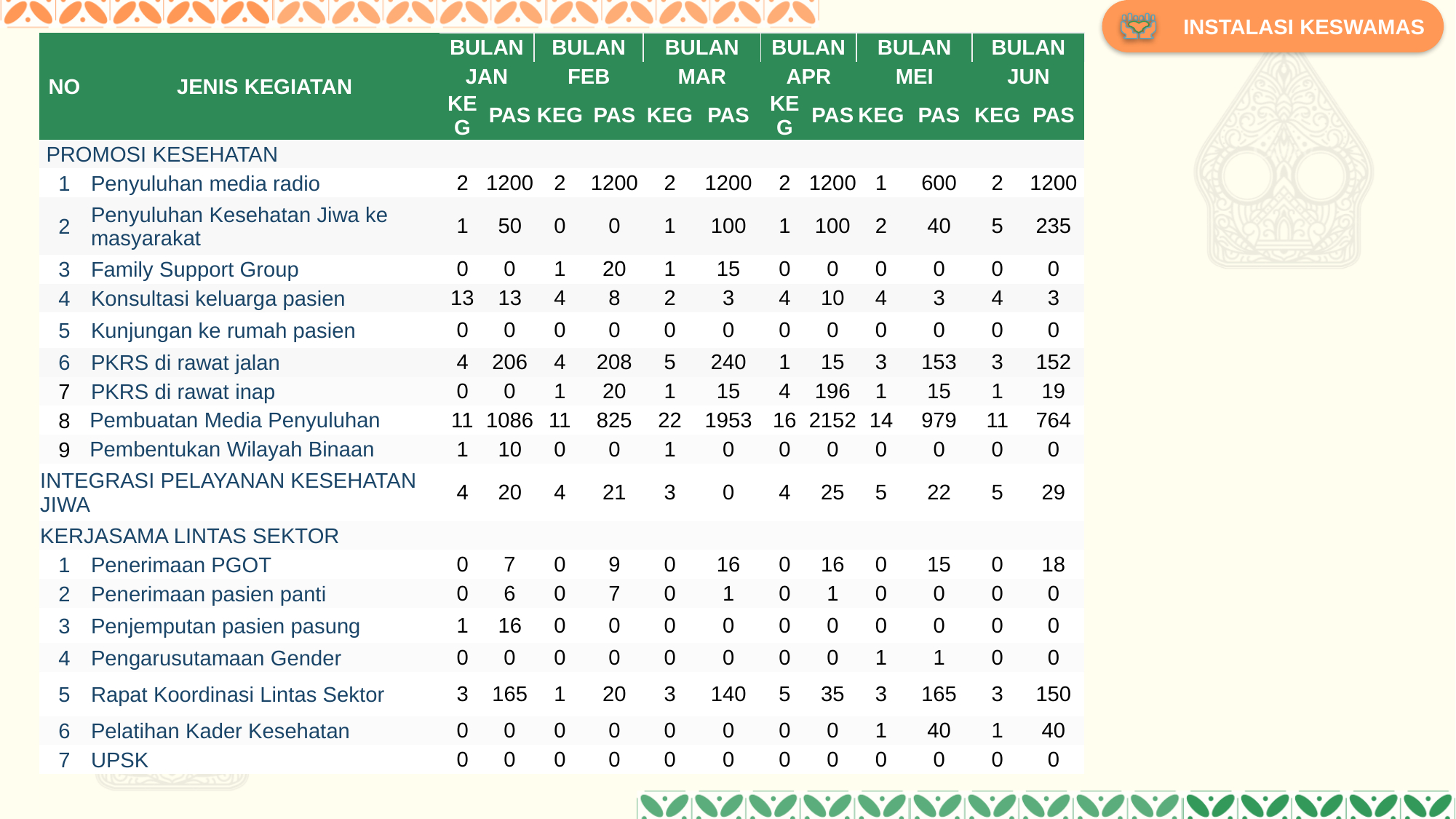

INSTALASI KESWAMAS

| NO | JENIS KEGIATAN | BULAN |  | BULAN |  | BULAN |  | BULAN |  | BULAN |  | BULAN |  |
| --- | --- | --- | --- | --- | --- | --- | --- | --- | --- | --- | --- | --- | --- |
|  |  | JAN |  | FEB |  | MAR |  | APR |  | MEI |  | JUN |  |
|  |  | KEG | PAS | KEG | PAS | KEG | PAS | KEG | PAS | KEG | PAS | KEG | PAS |
| PROMOSI KESEHATAN |  |  |  |  |  |  |  |  |  |  |  |  |  |
| 1 | Penyuluhan media radio | 2 | 1200 | 2 | 1200 | 2 | 1200 | 2 | 1200 | 1 | 600 | 2 | 1200 |
| 2 | Penyuluhan Kesehatan Jiwa ke masyarakat | 1 | 50 | 0 | 0 | 1 | 100 | 1 | 100 | 2 | 40 | 5 | 235 |
| 3 | Family Support Group | 0 | 0 | 1 | 20 | 1 | 15 | 0 | 0 | 0 | 0 | 0 | 0 |
| 4 | Konsultasi keluarga pasien | 13 | 13 | 4 | 8 | 2 | 3 | 4 | 10 | 4 | 3 | 4 | 3 |
| 5 | Kunjungan ke rumah pasien | 0 | 0 | 0 | 0 | 0 | 0 | 0 | 0 | 0 | 0 | 0 | 0 |
| 6 | PKRS di rawat jalan | 4 | 206 | 4 | 208 | 5 | 240 | 1 | 15 | 3 | 153 | 3 | 152 |
| 7 | PKRS di rawat inap | 0 | 0 | 1 | 20 | 1 | 15 | 4 | 196 | 1 | 15 | 1 | 19 |
| 8 | Pembuatan Media Penyuluhan | 11 | 1086 | 11 | 825 | 22 | 1953 | 16 | 2152 | 14 | 979 | 11 | 764 |
| 9 | Pembentukan Wilayah Binaan | 1 | 10 | 0 | 0 | 1 | 0 | 0 | 0 | 0 | 0 | 0 | 0 |
| INTEGRASI PELAYANAN KESEHATAN JIWA |  | 4 | 20 | 4 | 21 | 3 | 0 | 4 | 25 | 5 | 22 | 5 | 29 |
| KERJASAMA LINTAS SEKTOR |  |  |  |  |  |  |  |  |  |  |  |  |  |
| 1 | Penerimaan PGOT | 0 | 7 | 0 | 9 | 0 | 16 | 0 | 16 | 0 | 15 | 0 | 18 |
| 2 | Penerimaan pasien panti | 0 | 6 | 0 | 7 | 0 | 1 | 0 | 1 | 0 | 0 | 0 | 0 |
| 3 | Penjemputan pasien pasung | 1 | 16 | 0 | 0 | 0 | 0 | 0 | 0 | 0 | 0 | 0 | 0 |
| 4 | Pengarusutamaan Gender | 0 | 0 | 0 | 0 | 0 | 0 | 0 | 0 | 1 | 1 | 0 | 0 |
| 5 | Rapat Koordinasi Lintas Sektor | 3 | 165 | 1 | 20 | 3 | 140 | 5 | 35 | 3 | 165 | 3 | 150 |
| 6 | Pelatihan Kader Kesehatan | 0 | 0 | 0 | 0 | 0 | 0 | 0 | 0 | 1 | 40 | 1 | 40 |
| 7 | UPSK | 0 | 0 | 0 | 0 | 0 | 0 | 0 | 0 | 0 | 0 | 0 | 0 |